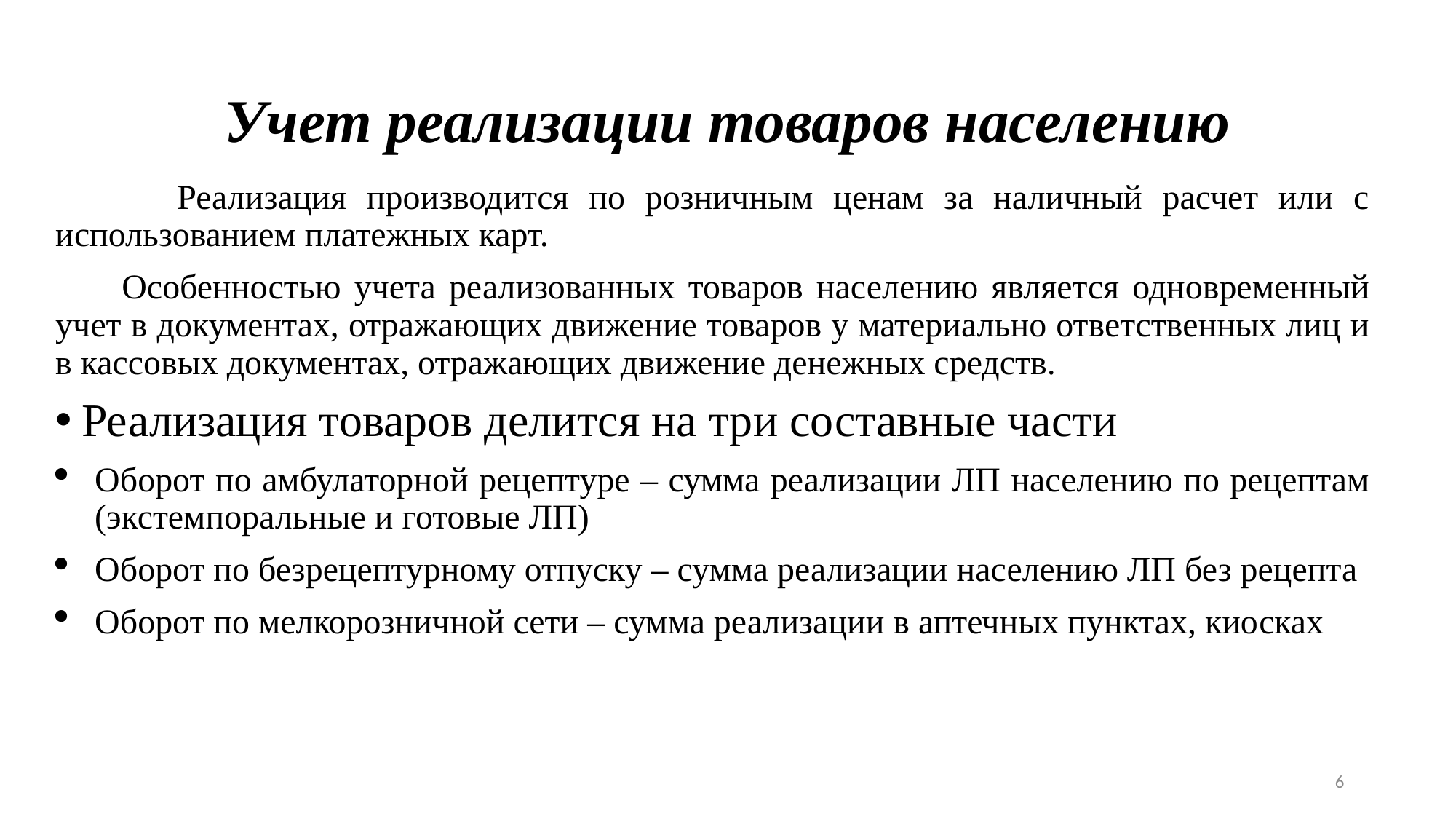

# Учет реализации товаров населению
      Реализация производится по розничным ценам за наличный расчет или с использованием платежных карт.
     Особенностью учета реализованных товаров населению является одновременный учет в документах, отражающих движение товаров у материально ответственных лиц и в кассовых документах, отражающих движение денежных средств.
Реализация товаров делится на три составные части
Оборот по амбулаторной рецептуре – сумма реализации ЛП населению по рецептам (экстемпоральные и готовые ЛП)
Оборот по безрецептурному отпуску – сумма реализации населению ЛП без рецепта
Оборот по мелкорозничной сети – сумма реализации в аптечных пунктах, киосках

6